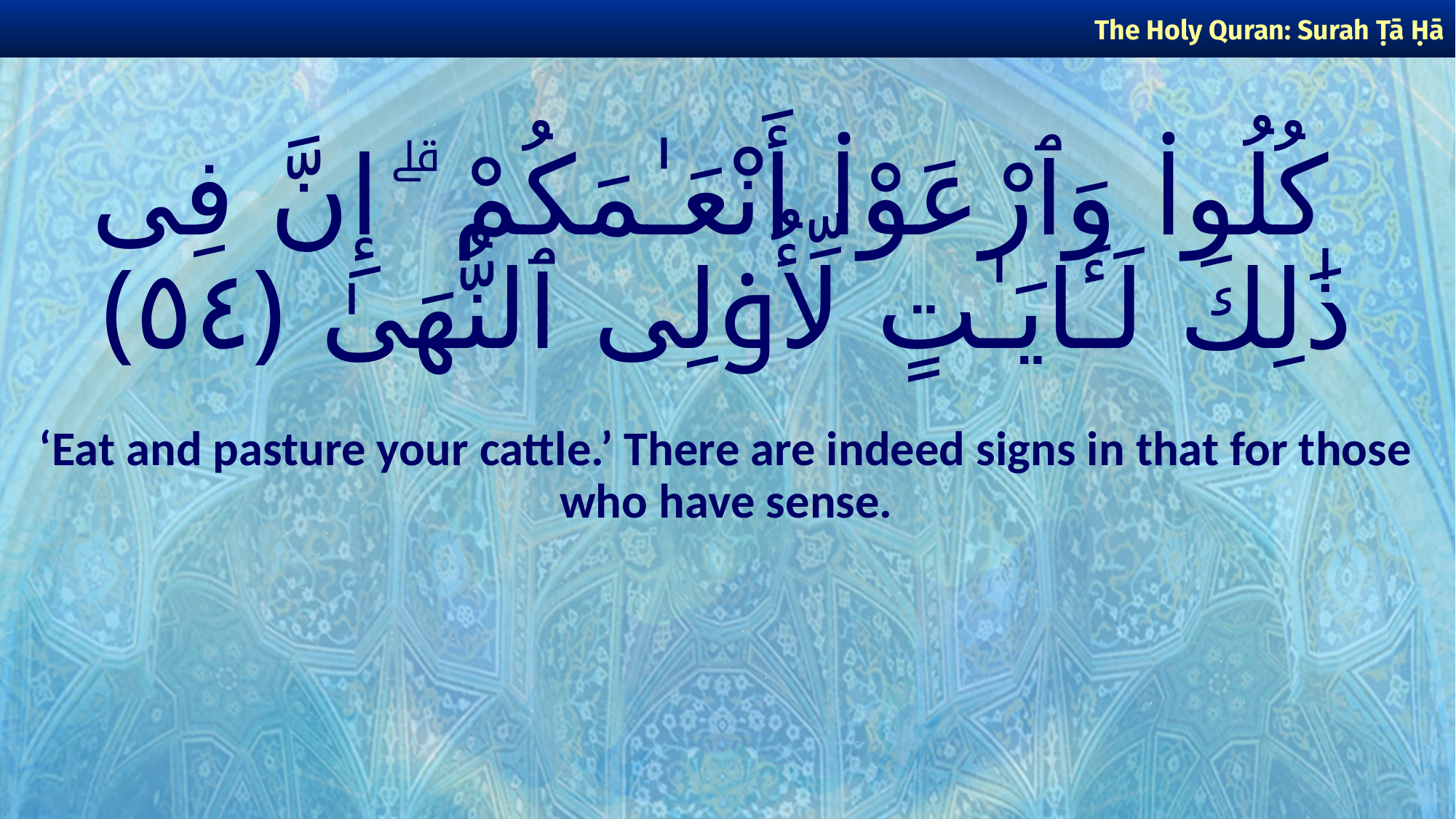

The Holy Quran: Surah Ṭā Ḥā
# كُلُوا۟ وَٱرْعَوْا۟ أَنْعَـٰمَكُمْ ۗ إِنَّ فِى ذَٰلِكَ لَـَٔايَـٰتٍ لِّأُو۟لِى ٱلنُّهَىٰ ﴿٥٤﴾
‘Eat and pasture your cattle.’ There are indeed signs in that for those who have sense.